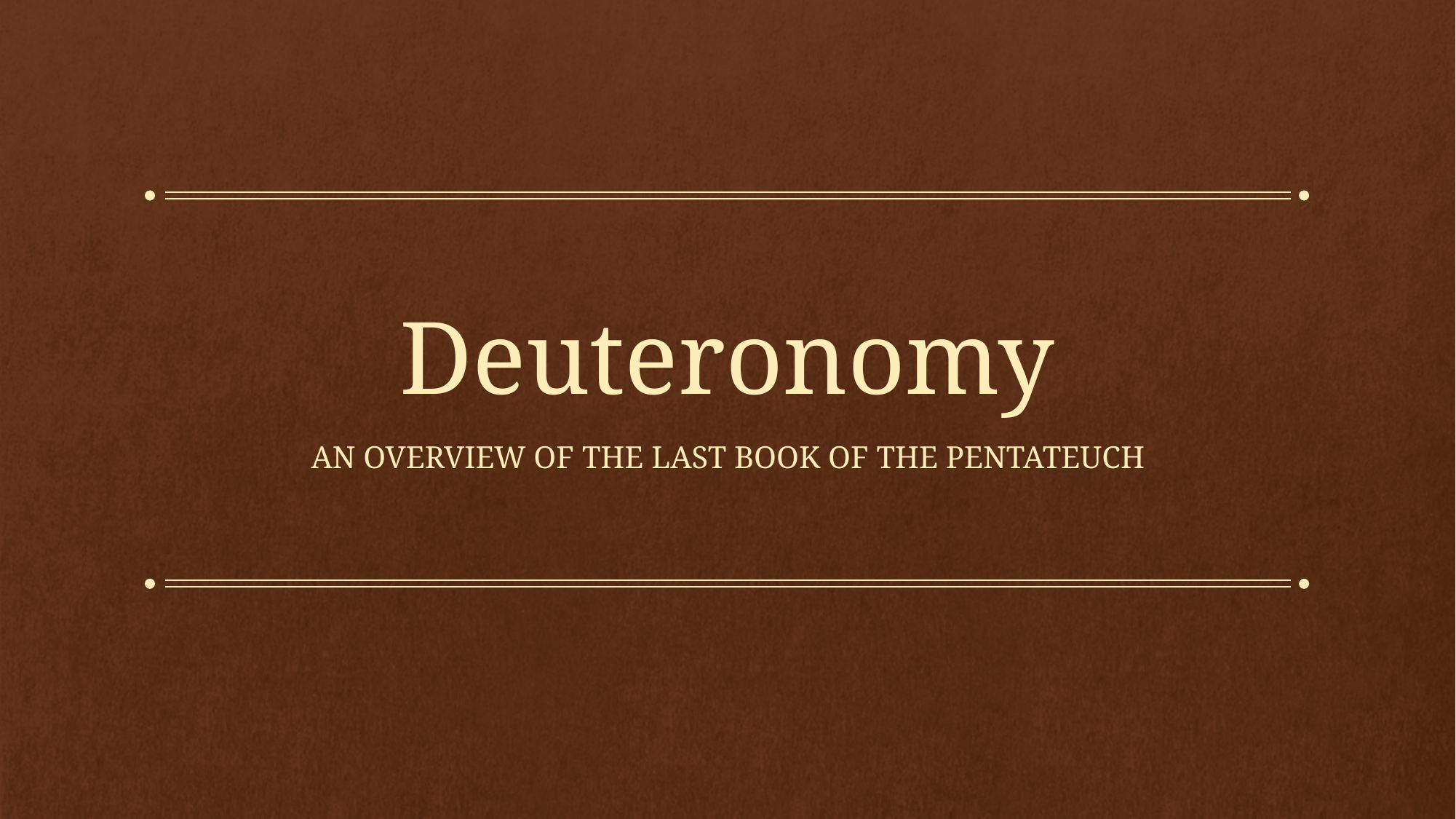

# Deuteronomy
An Overview of the Last Book of the Pentateuch